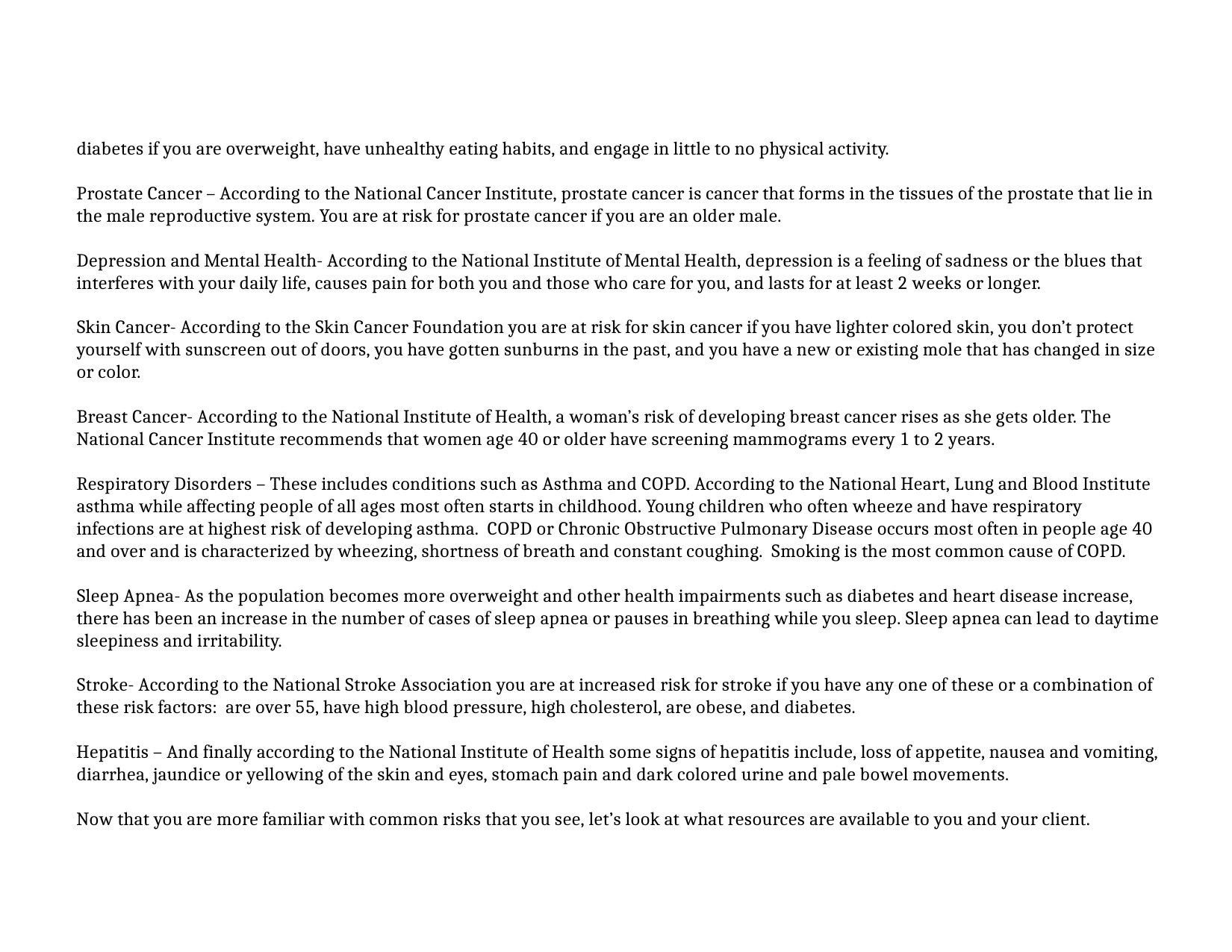

diabetes if you are overweight, have unhealthy eating habits, and engage in little to no physical activity.

Prostate Cancer – According to the National Cancer Institute, prostate cancer is cancer that forms in the tissues of the prostate that lie in the male reproductive system. You are at risk for prostate cancer if you are an older male.

Depression and Mental Health- According to the National Institute of Mental Health, depression is a feeling of sadness or the blues that interferes with your daily life, causes pain for both you and those who care for you, and lasts for at least 2 weeks or longer.

Skin Cancer- According to the Skin Cancer Foundation you are at risk for skin cancer if you have lighter colored skin, you don’t protect yourself with sunscreen out of doors, you have gotten sunburns in the past, and you have a new or existing mole that has changed in size or color.

Breast Cancer- According to the National Institute of Health, a woman’s risk of developing breast cancer rises as she gets older. The National Cancer Institute recommends that women age 40 or older have screening mammograms every 1 to 2 years.

Respiratory Disorders – These includes conditions such as Asthma and COPD. According to the National Heart, Lung and Blood Institute asthma while affecting people of all ages most often starts in childhood. Young children who often wheeze and have respiratory infections are at highest risk of developing asthma.  COPD or Chronic Obstructive Pulmonary Disease occurs most often in people age 40 and over and is characterized by wheezing, shortness of breath and constant coughing.  Smoking is the most common cause of COPD.

Sleep Apnea- As the population becomes more overweight and other health impairments such as diabetes and heart disease increase, there has been an increase in the number of cases of sleep apnea or pauses in breathing while you sleep. Sleep apnea can lead to daytime sleepiness and irritability.

Stroke- According to the National Stroke Association you are at increased risk for stroke if you have any one of these or a combination of these risk factors:  are over 55, have high blood pressure, high cholesterol, are obese, and diabetes.

Hepatitis – And finally according to the National Institute of Health some signs of hepatitis include, loss of appetite, nausea and vomiting, diarrhea, jaundice or yellowing of the skin and eyes, stomach pain and dark colored urine and pale bowel movements.

Now that you are more familiar with common risks that you see, let’s look at what resources are available to you and your client.